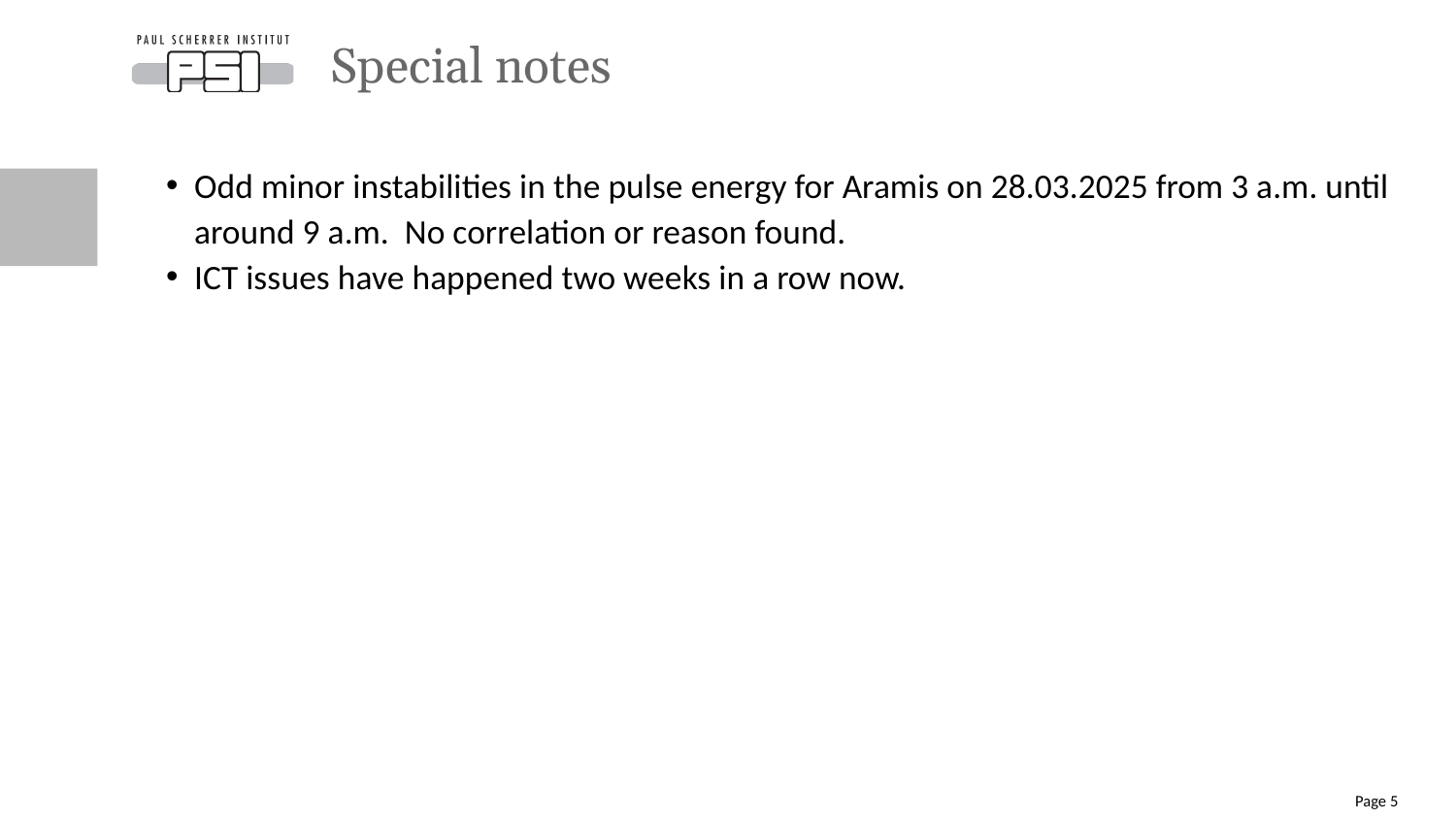

# Special notes
Odd minor instabilities in the pulse energy for Aramis on 28.03.2025 from 3 a.m. until around 9 a.m.  No correlation or reason found.
ICT issues have happened two weeks in a row now.

Page 5